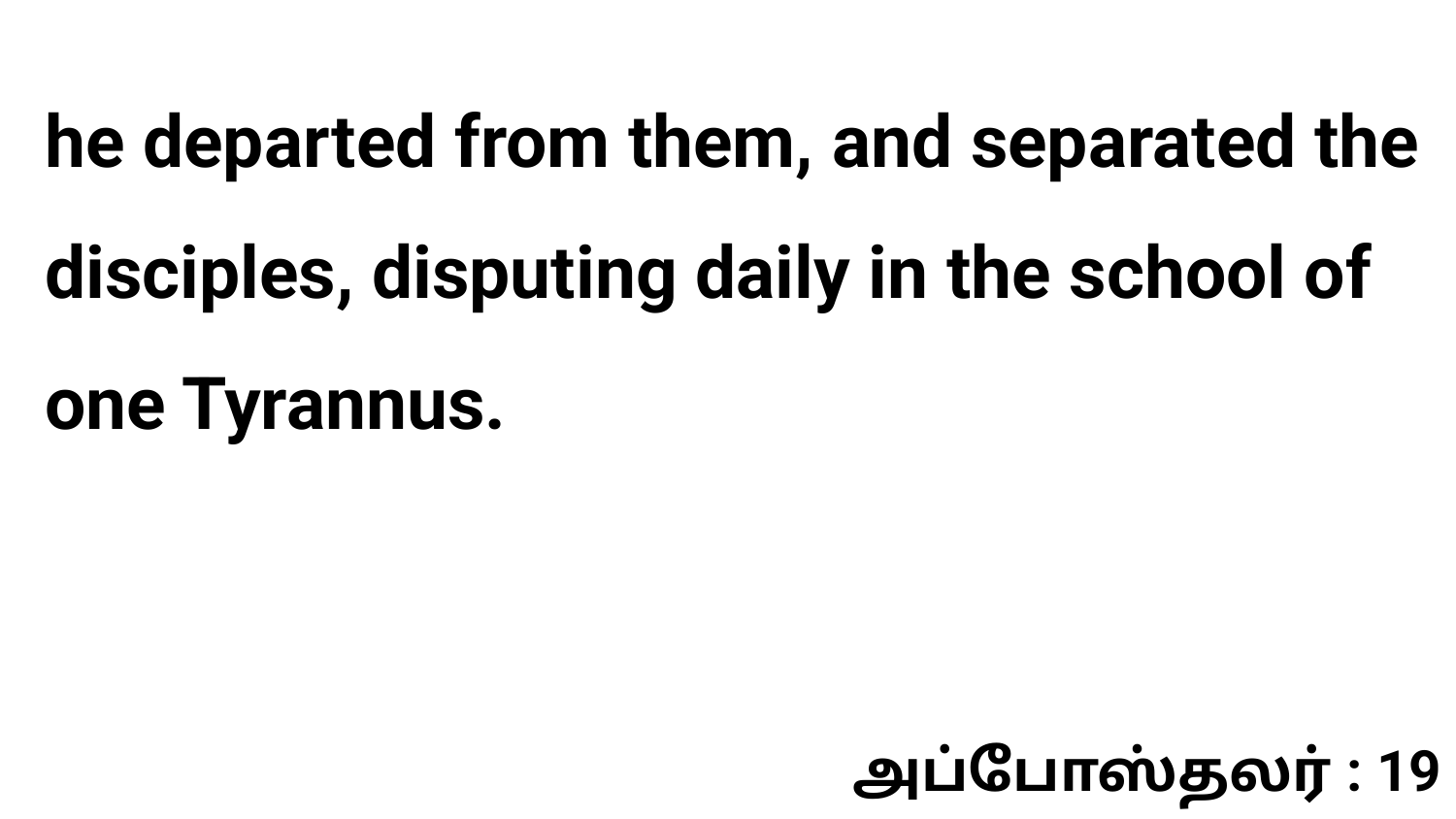

he departed from them, and separated the disciples, disputing daily in the school of one Tyrannus.
அப்போஸ்தலர் : 19